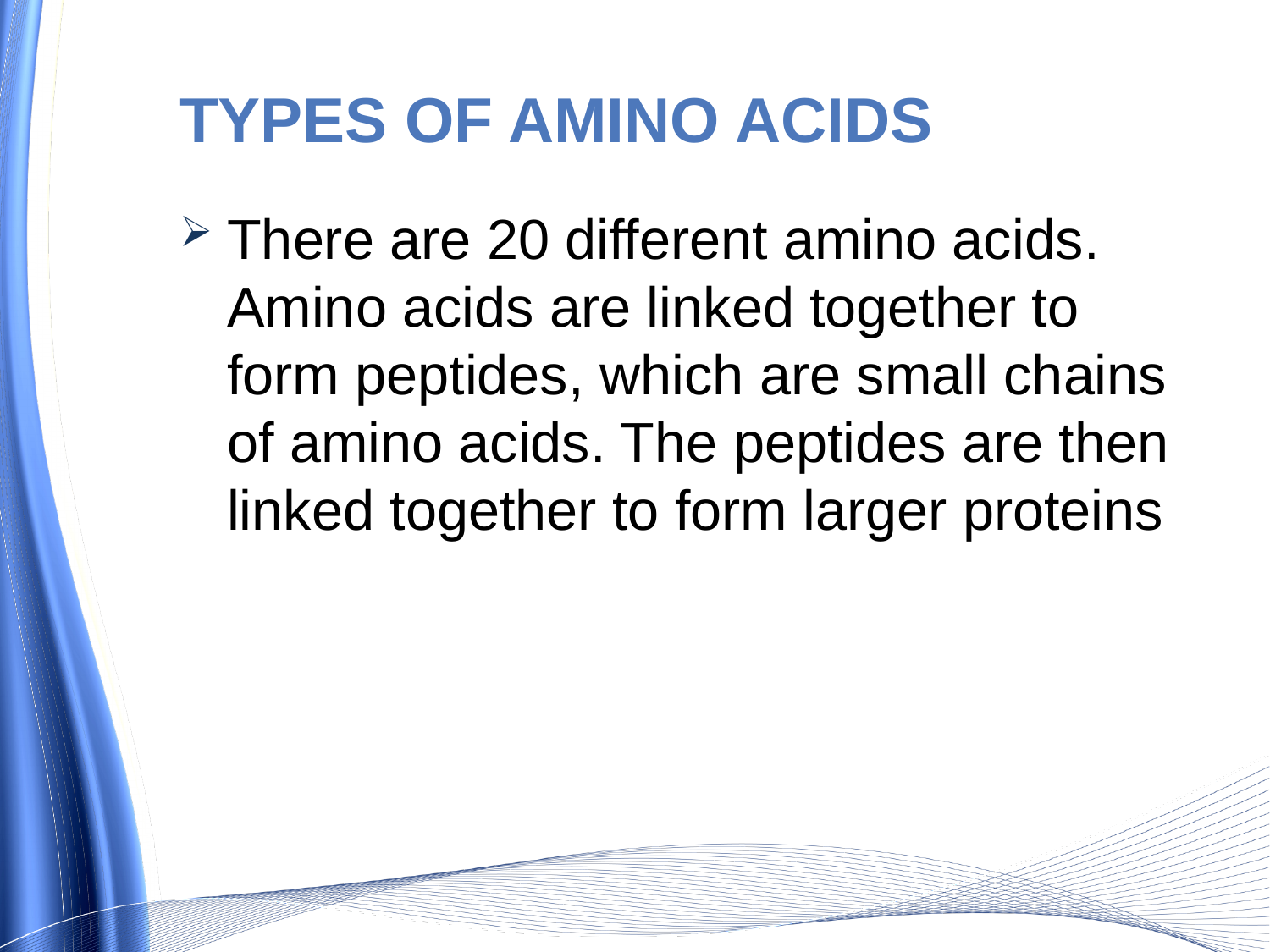

# Types of amino acids
There are 20 different amino acids. Amino acids are linked together to form peptides, which are small chains of amino acids. The peptides are then linked together to form larger proteins